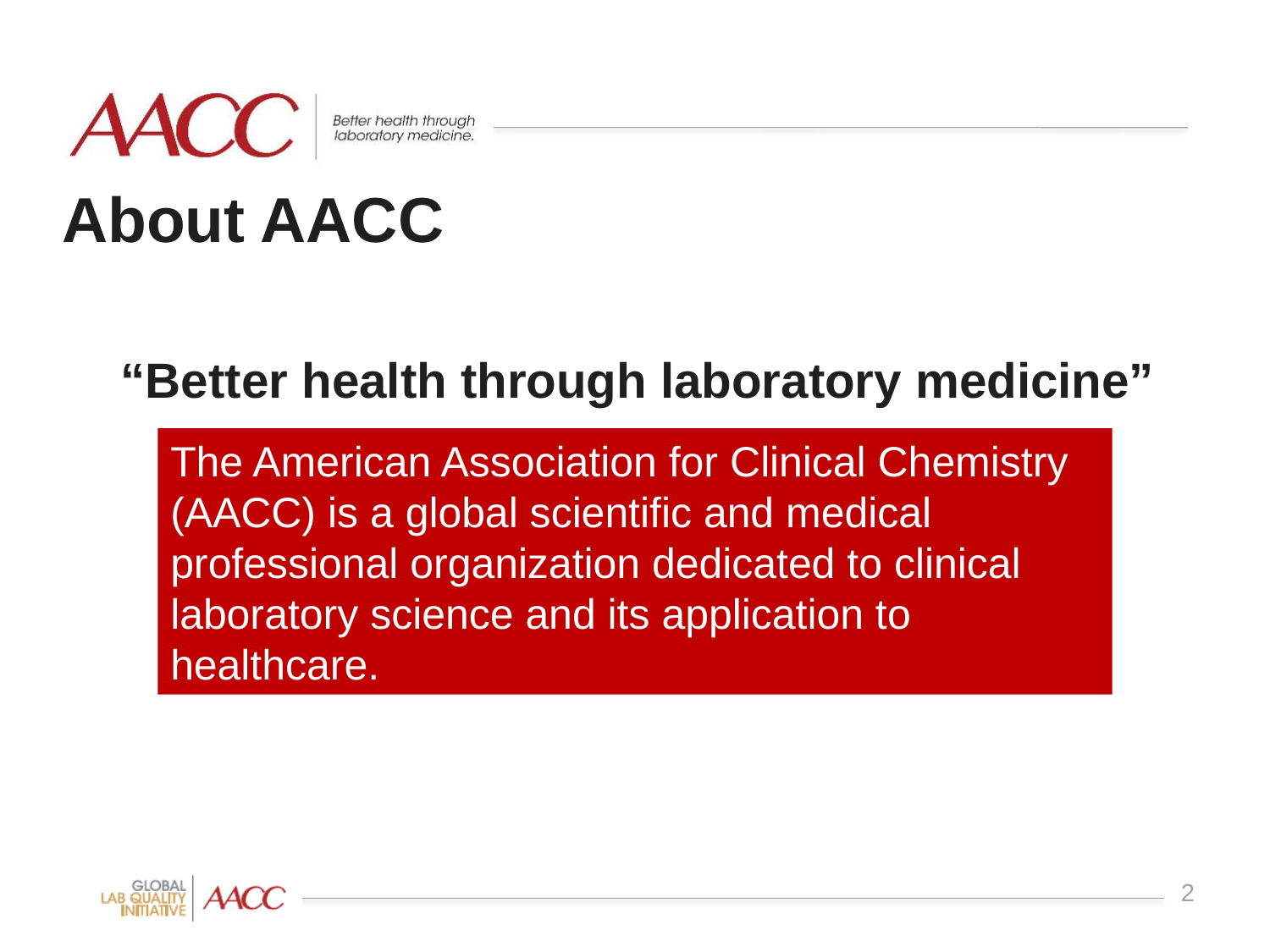

About AACC
# “Better health through laboratory medicine”
The American Association for Clinical Chemistry (AACC) is a global scientific and medical professional organization dedicated to clinical laboratory science and its application to healthcare.
2